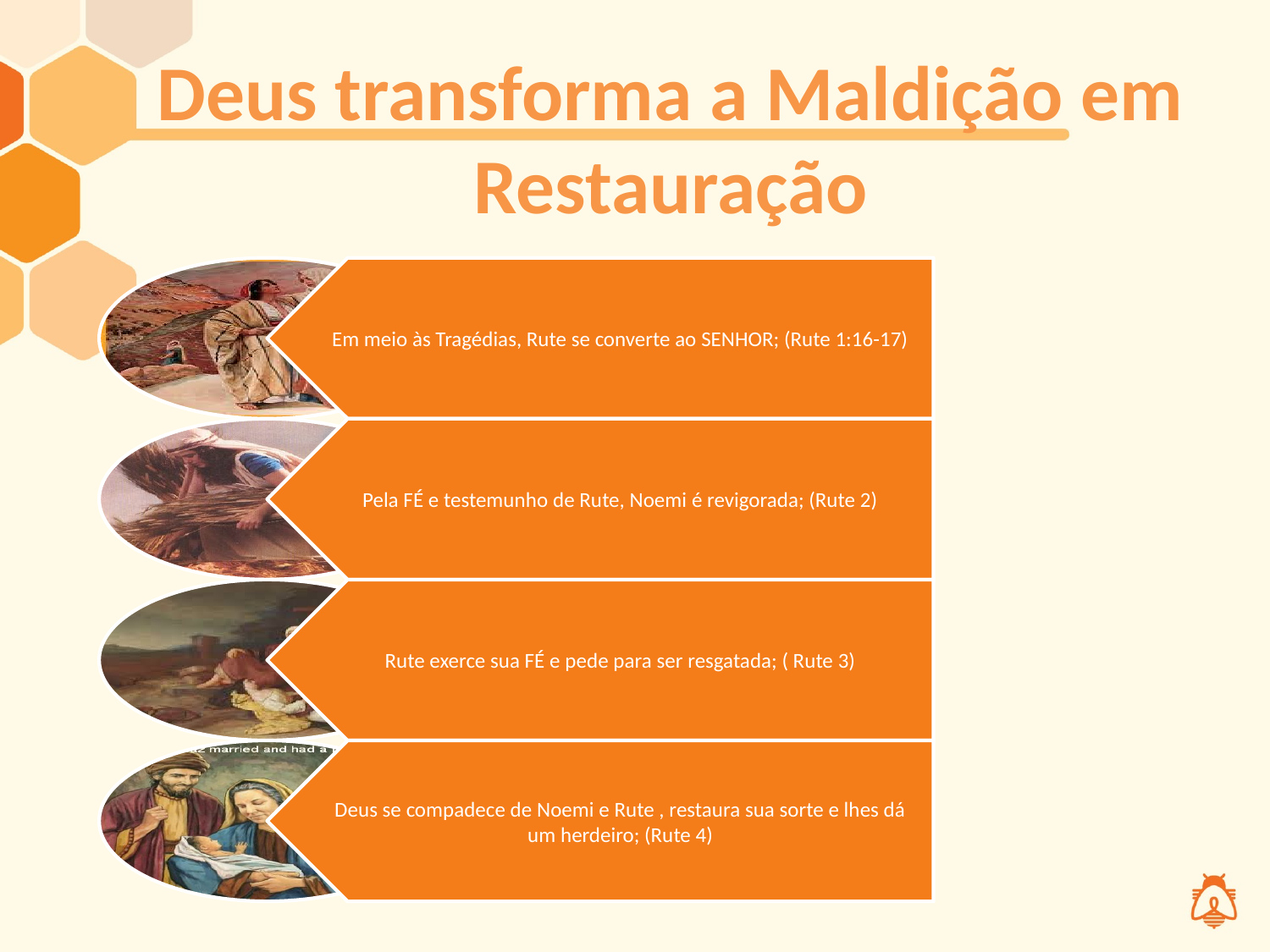

# Deus transforma a Maldição em Restauração
Em meio às Tragédias, Rute se converte ao SENHOR; (Rute 1:16-17)
Pela FÉ e testemunho de Rute, Noemi é revigorada; (Rute 2)
Rute exerce sua FÉ e pede para ser resgatada; ( Rute 3)
Deus se compadece de Noemi e Rute , restaura sua sorte e lhes dá um herdeiro; (Rute 4)